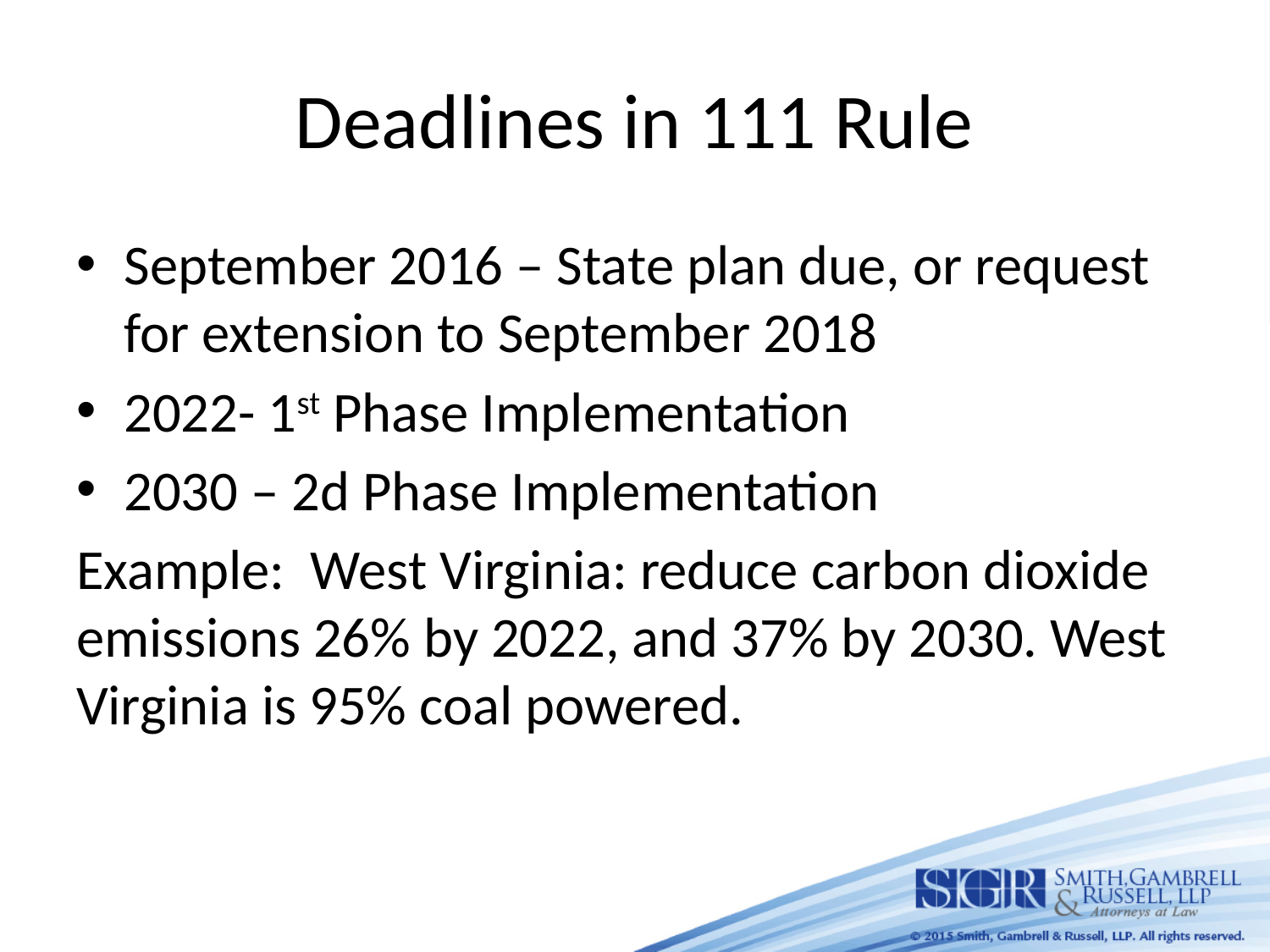

# Deadlines in 111 Rule
September 2016 – State plan due, or request for extension to September 2018
2022- 1st Phase Implementation
2030 – 2d Phase Implementation
Example:  West Virginia: reduce carbon dioxide emissions 26% by 2022, and 37% by 2030. West Virginia is 95% coal powered.